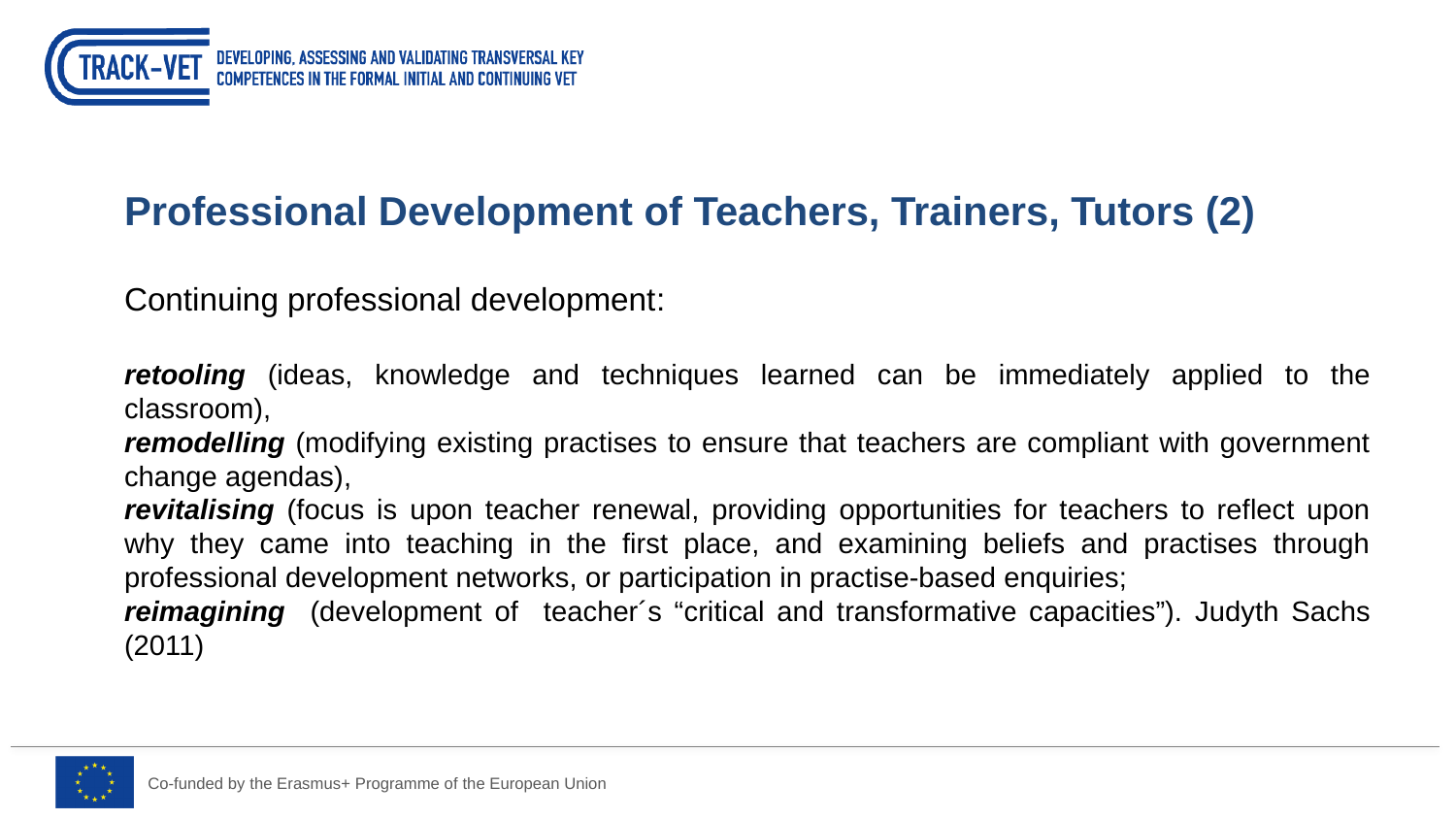

Professional Development of Teachers, Trainers, Tutors (2)
Continuing professional development:
retooling (ideas, knowledge and techniques learned can be immediately applied to the classroom),
remodelling (modifying existing practises to ensure that teachers are compliant with government change agendas),
revitalising (focus is upon teacher renewal, providing opportunities for teachers to reflect upon why they came into teaching in the first place, and examining beliefs and practises through professional development networks, or participation in practise-based enquiries;
reimagining  (development of  teacher´s “critical and transformative capacities”). Judyth Sachs (2011)